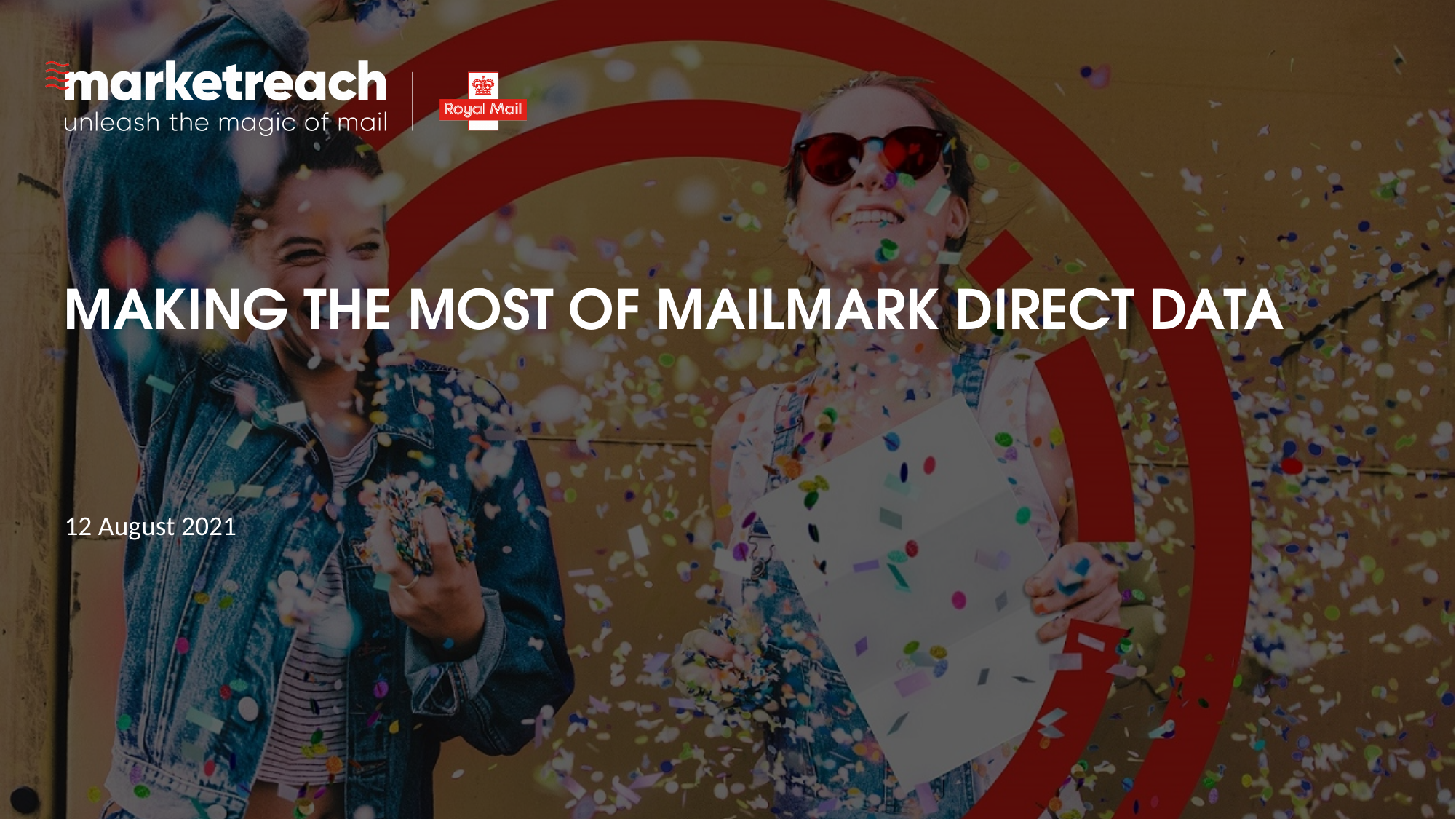

# MAKING THE MOST OF MAILMARK DIRECT DATA

12 August 2021